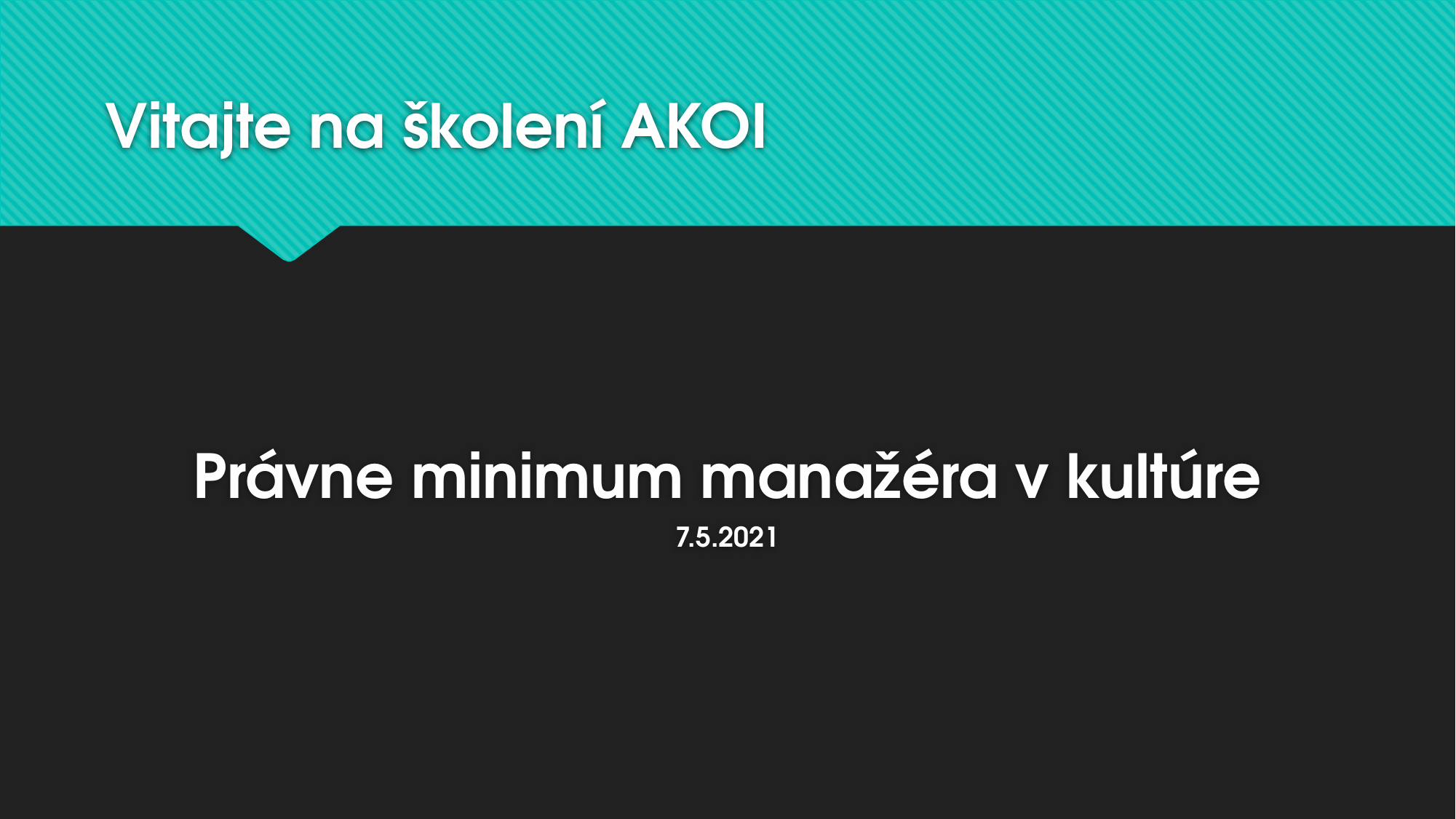

# Vitajte na školení AKOI
Právne minimum manažéra v kultúre
7.5.2021